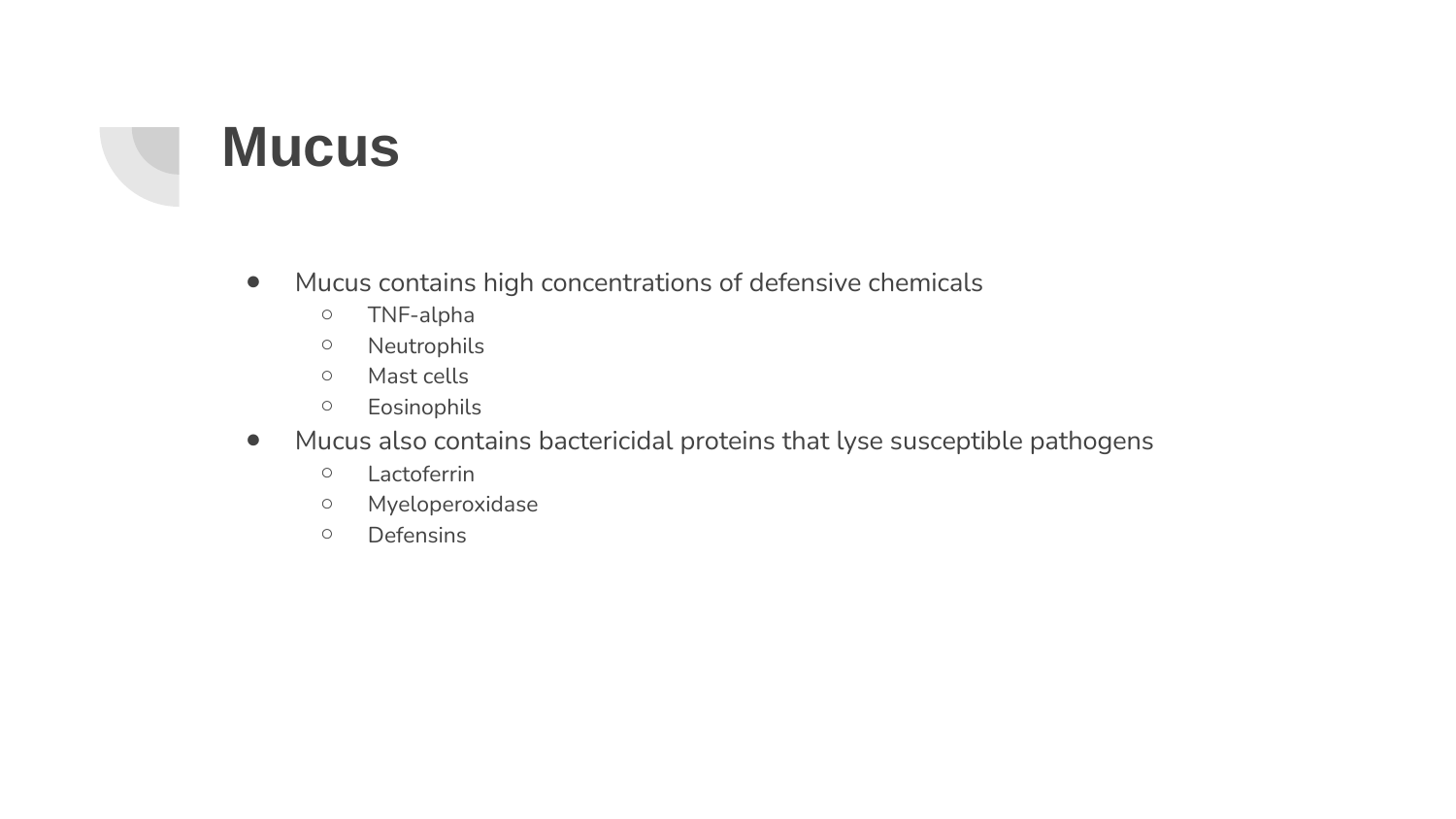

# Mucus
Mucus contains high concentrations of defensive chemicals
TNF-alpha
Neutrophils
Mast cells
Eosinophils
Mucus also contains bactericidal proteins that lyse susceptible pathogens
Lactoferrin
Myeloperoxidase
Defensins